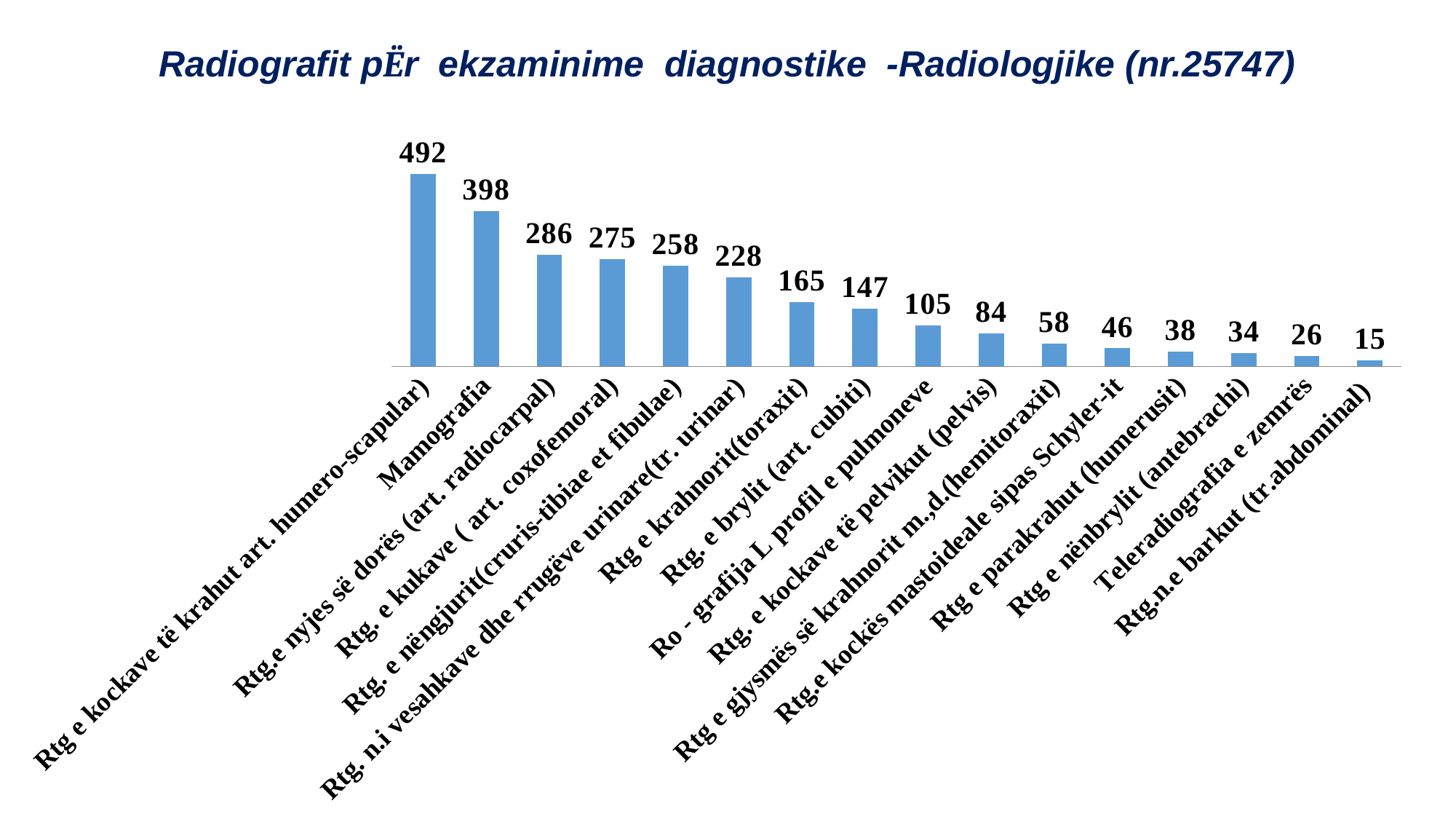

# Radiografit pËr  ekzaminime  diagnostike  -Radiologjike (nr.25747)

### Chart

| Category |  |
|---|---|
| Rtg e kockave të krahut art. humero-scapular) | 492.0 |
| Mamografia | 398.0 |
| Rtg.e nyjes së dorës (art. radiocarpal) | 286.0 |
| Rtg. e kukave ( art. coxofemoral) | 275.0 |
| Rtg. e nëngjurit(cruris-tibiae et fibulae) | 258.0 |
| Rtg. n.i vesahkave dhe rrugëve urinare(tr. urinar) | 228.0 |
| Rtg e krahnorit(toraxit) | 165.0 |
| Rtg. e brylit (art. cubiti) | 147.0 |
| Ro - grafija L profil e pulmoneve | 105.0 |
| Rtg. e kockave të pelvikut (pelvis) | 84.0 |
| Rtg e gjysmës së krahnorit m.,d.(hemitoraxit) | 58.0 |
| Rtg.e kockës mastoideale sipas Schyler-it | 46.0 |
| Rtg e parakrahut (humerusit) | 38.0 |
| Rtg e nënbrylit (antebrachi) | 34.0 |
| Teleradiografia e zemrës | 26.0 |
| Rtg.n.e barkut (tr.abdominal)  | 15.0 |